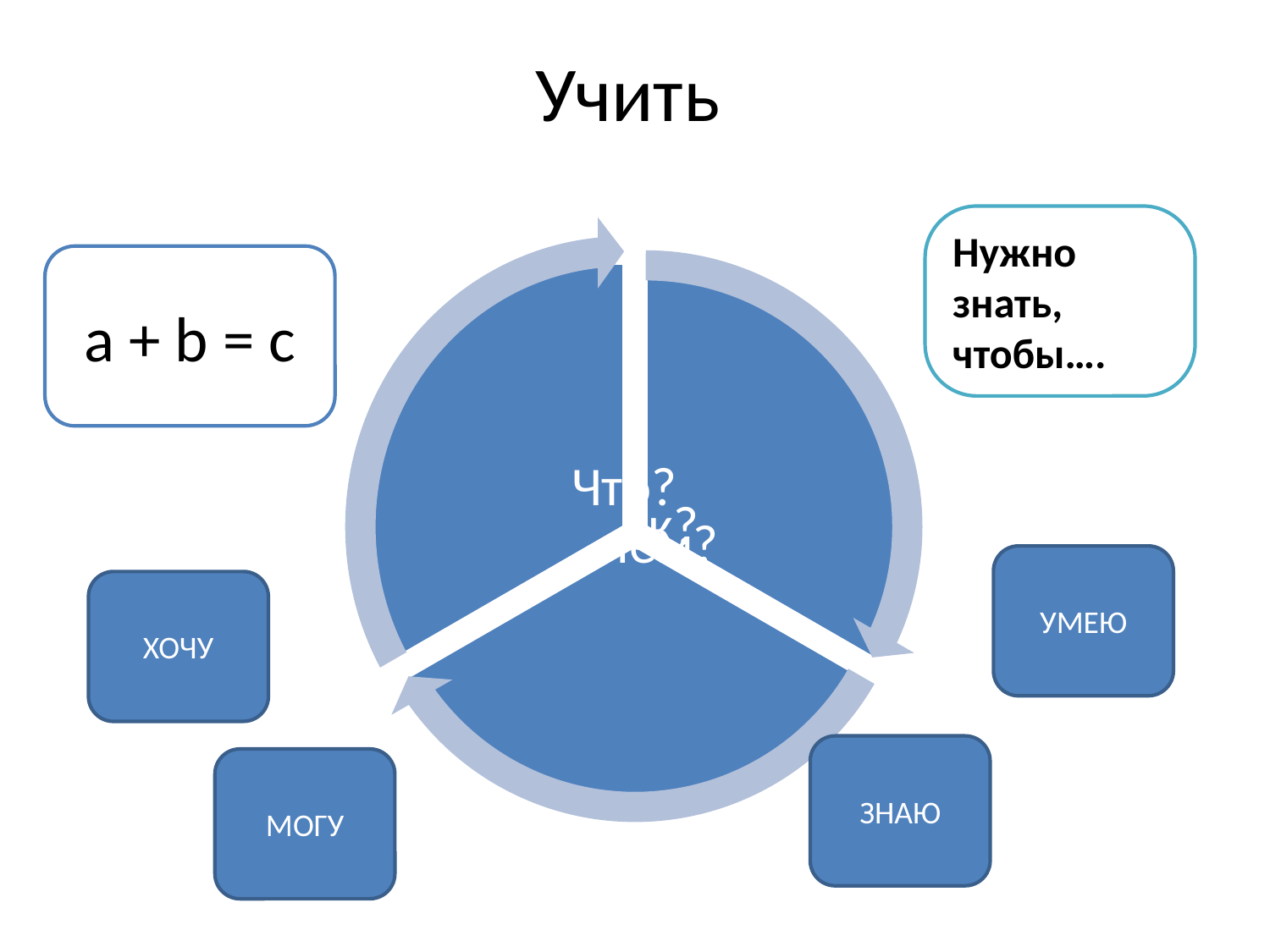

# Учить
Нужно знать, чтобы….
Как?
Зачем?
Что?

a + b = c
УМЕЮ
ХОЧУ
ЗНАЮ
МОГУ